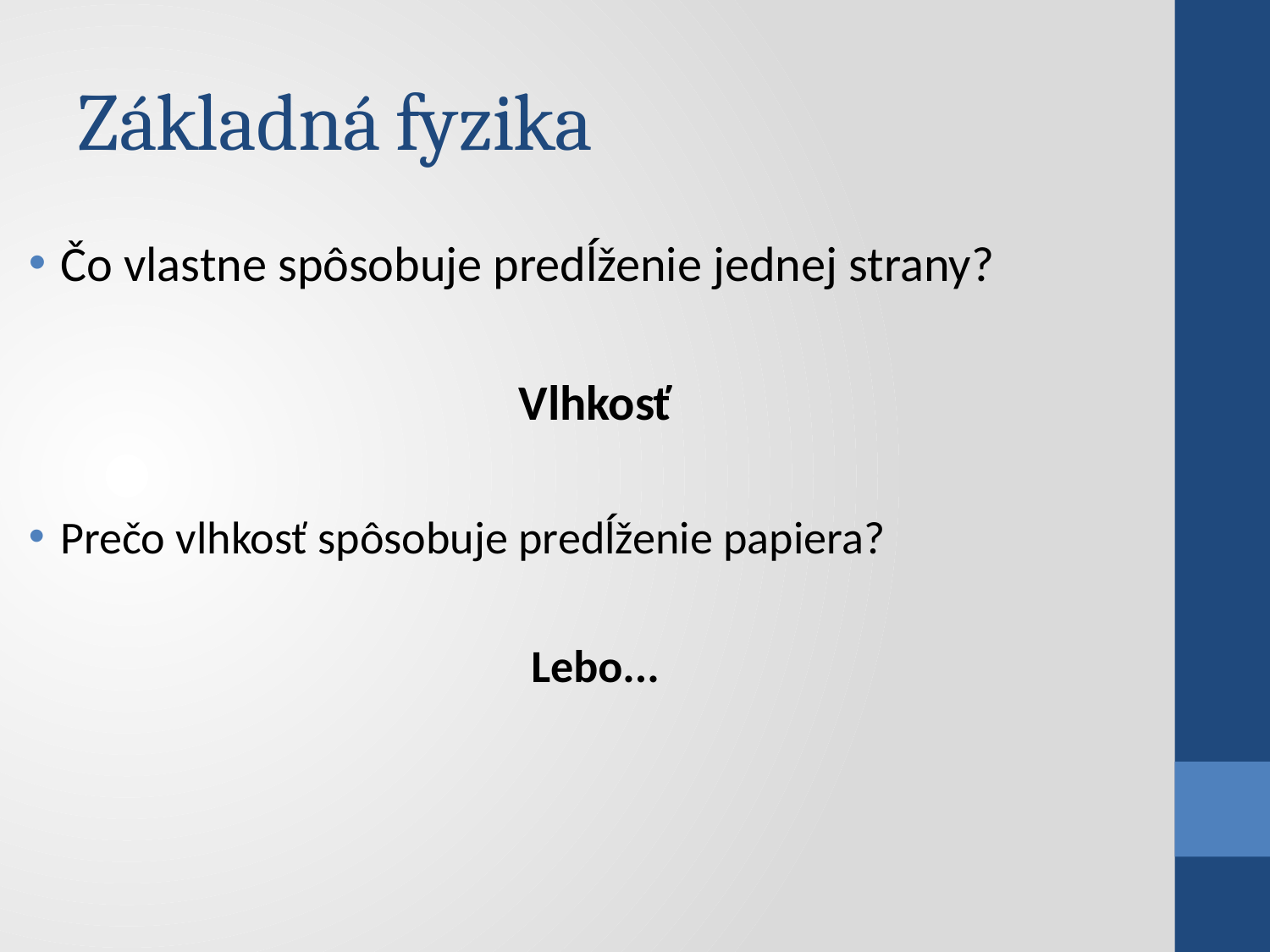

# Základná fyzika
Čo vlastne spôsobuje predĺženie jednej strany?

Vlhkosť

Prečo vlhkosť spôsobuje predĺženie papiera?

Lebo...